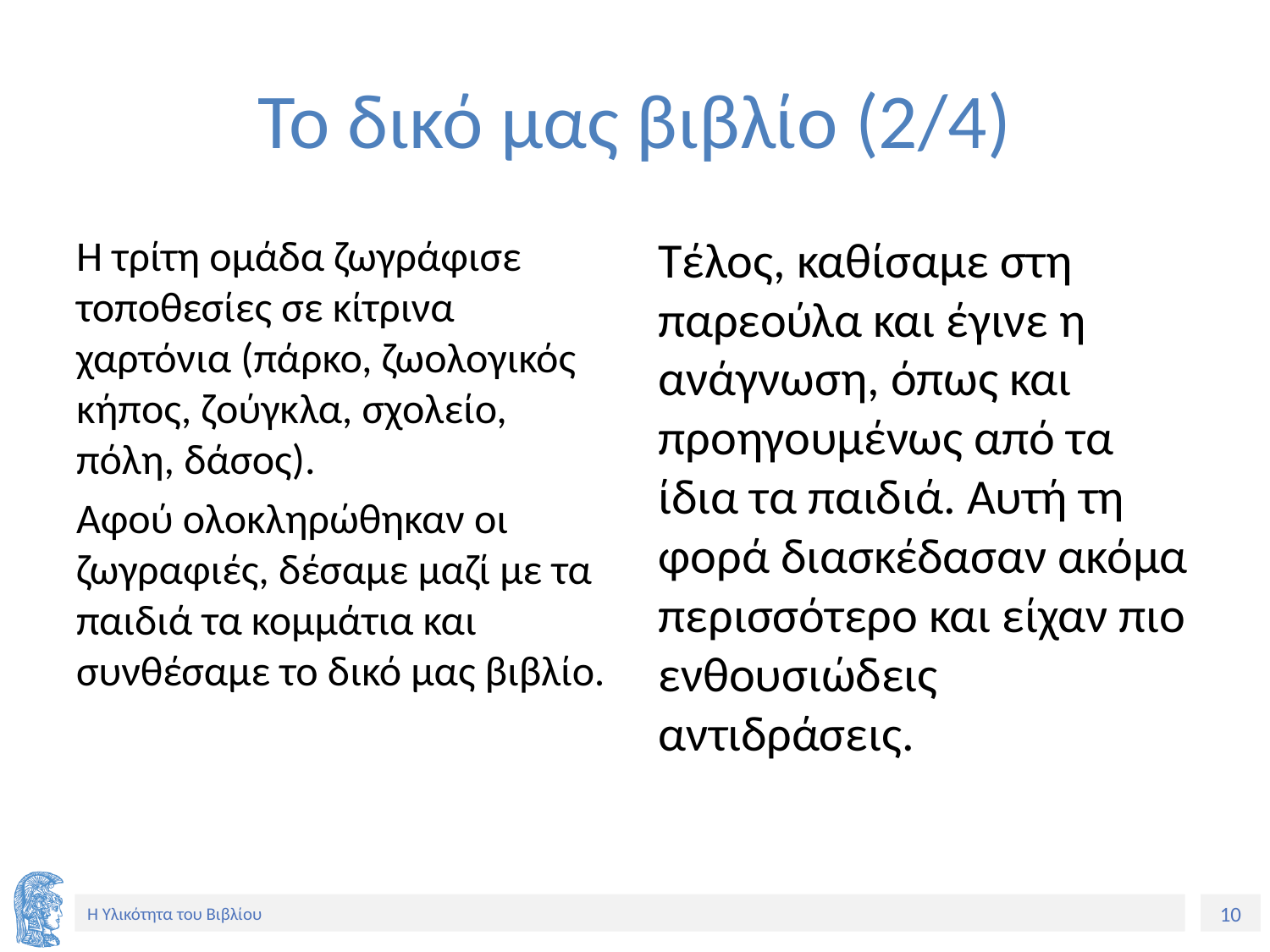

# Το δικό μας βιβλίο (2/4)
Η τρίτη ομάδα ζωγράφισε τοποθεσίες σε κίτρινα χαρτόνια (πάρκο, ζωολογικός κήπος, ζούγκλα, σχολείο, πόλη, δάσος).
Αφού ολοκληρώθηκαν οι ζωγραφιές, δέσαμε μαζί με τα παιδιά τα κομμάτια και συνθέσαμε το δικό μας βιβλίο.
Τέλος, καθίσαμε στη παρεούλα και έγινε η ανάγνωση, όπως και προηγουμένως από τα ίδια τα παιδιά. Αυτή τη φορά διασκέδασαν ακόμα περισσότερο και είχαν πιο ενθουσιώδεις αντιδράσεις.